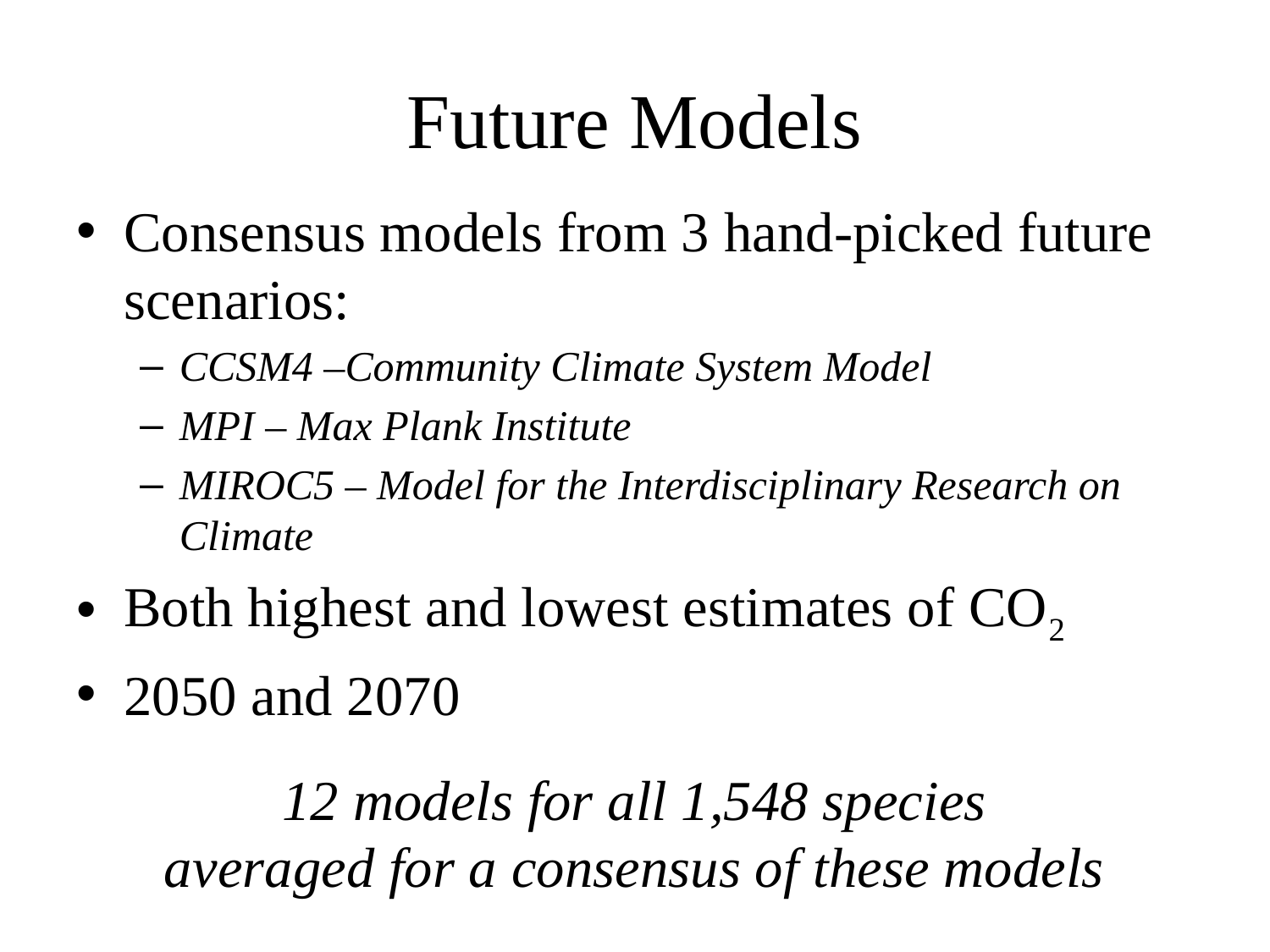

# Future Models
Consensus models from 3 hand-picked future scenarios:
CCSM4 –Community Climate System Model
MPI – Max Plank Institute
MIROC5 – Model for the Interdisciplinary Research on Climate
Both highest and lowest estimates of CO2
2050 and 2070
12 models for all 1,548 species
averaged for a consensus of these models